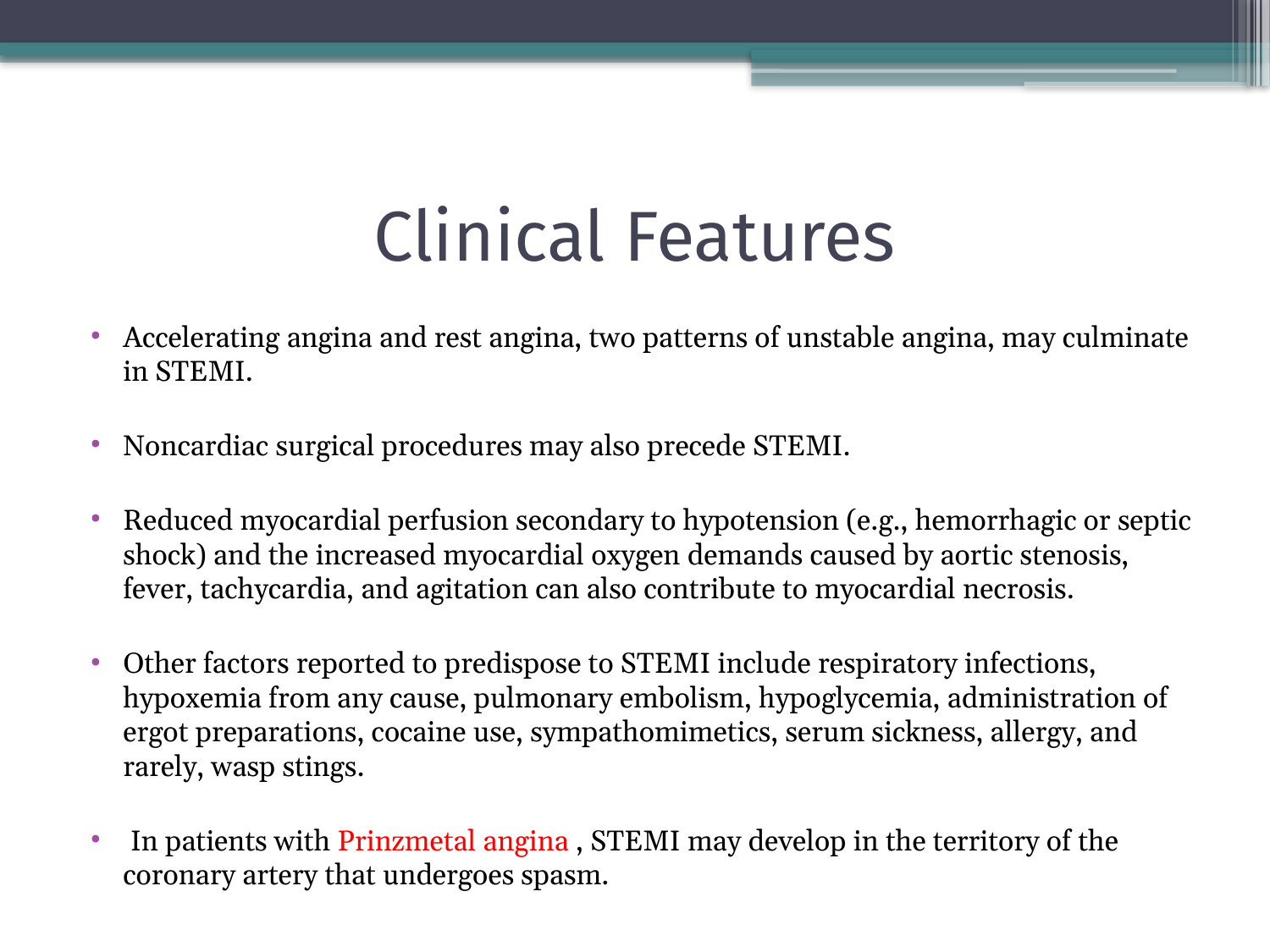

# Clinical Features
Accelerating angina and rest angina, two patterns of unstable angina, may culminate in STEMI.

Noncardiac surgical procedures may also precede STEMI.

Reduced myocardial perfusion secondary to hypotension (e.g., hemorrhagic or septic shock) and the increased myocardial oxygen demands caused by aortic stenosis, fever, tachycardia, and agitation can also contribute to myocardial necrosis.

Other factors reported to predispose to STEMI include respiratory infections, hypoxemia from any cause, pulmonary embolism, hypoglycemia, administration of ergot preparations, cocaine use, sympathomimetics, serum sickness, allergy, and rarely, wasp stings.

 In patients with Prinzmetal angina , STEMI may develop in the territory of the coronary artery that undergoes spasm.